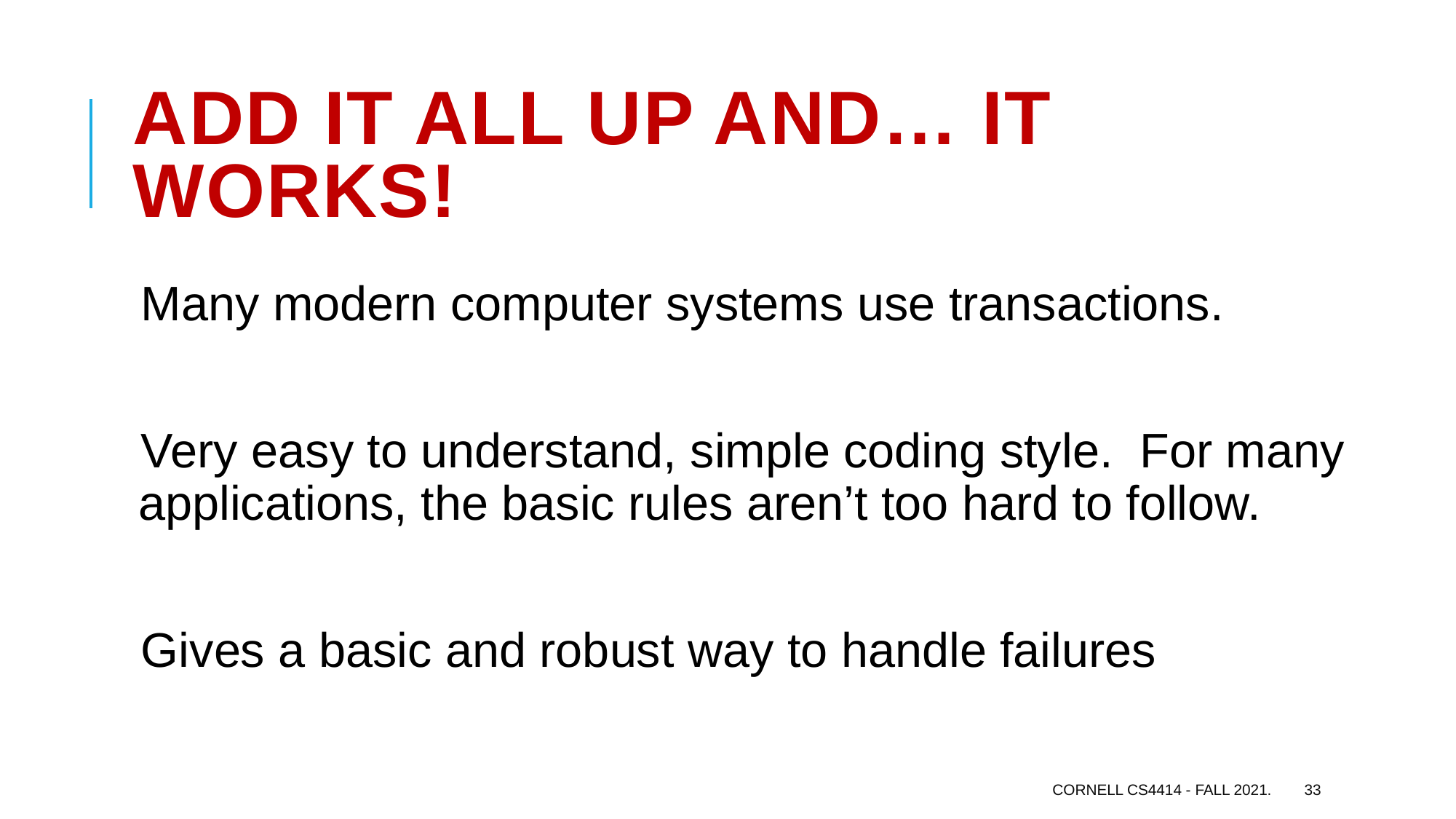

# Add it all up and… it works!
Many modern computer systems use transactions.

Very easy to understand, simple coding style.  For many applications, the basic rules aren’t too hard to follow.

Gives a basic and robust way to handle failures
Cornell CS4414 - Fall 2021.
33